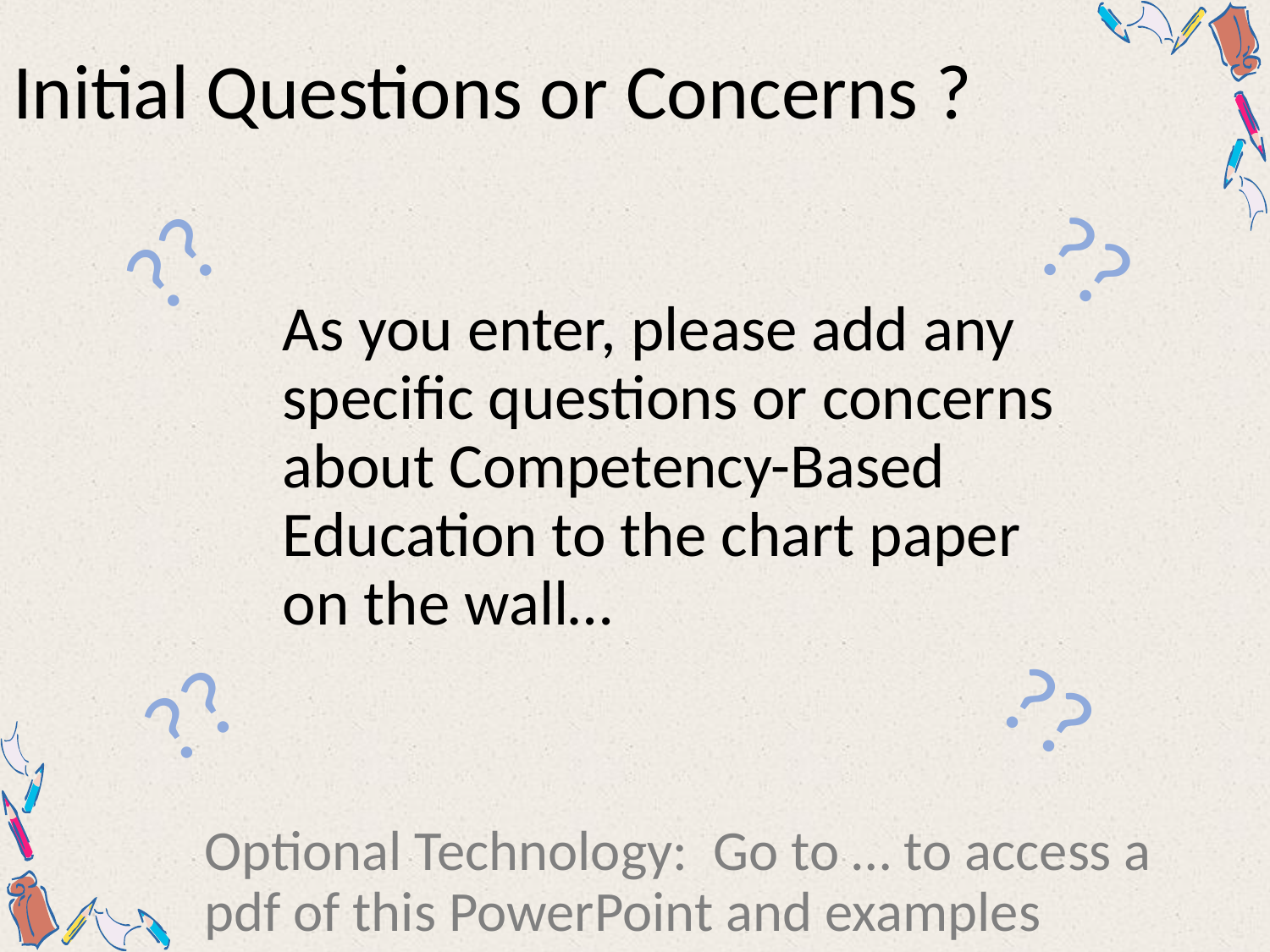

# Initial Questions or Concerns ?
??
??
As you enter, please add any specific questions or concerns about Competency-Based Education to the chart paper on the wall…

??
??
Optional Technology:  Go to … to access a pdf of this PowerPoint and examples